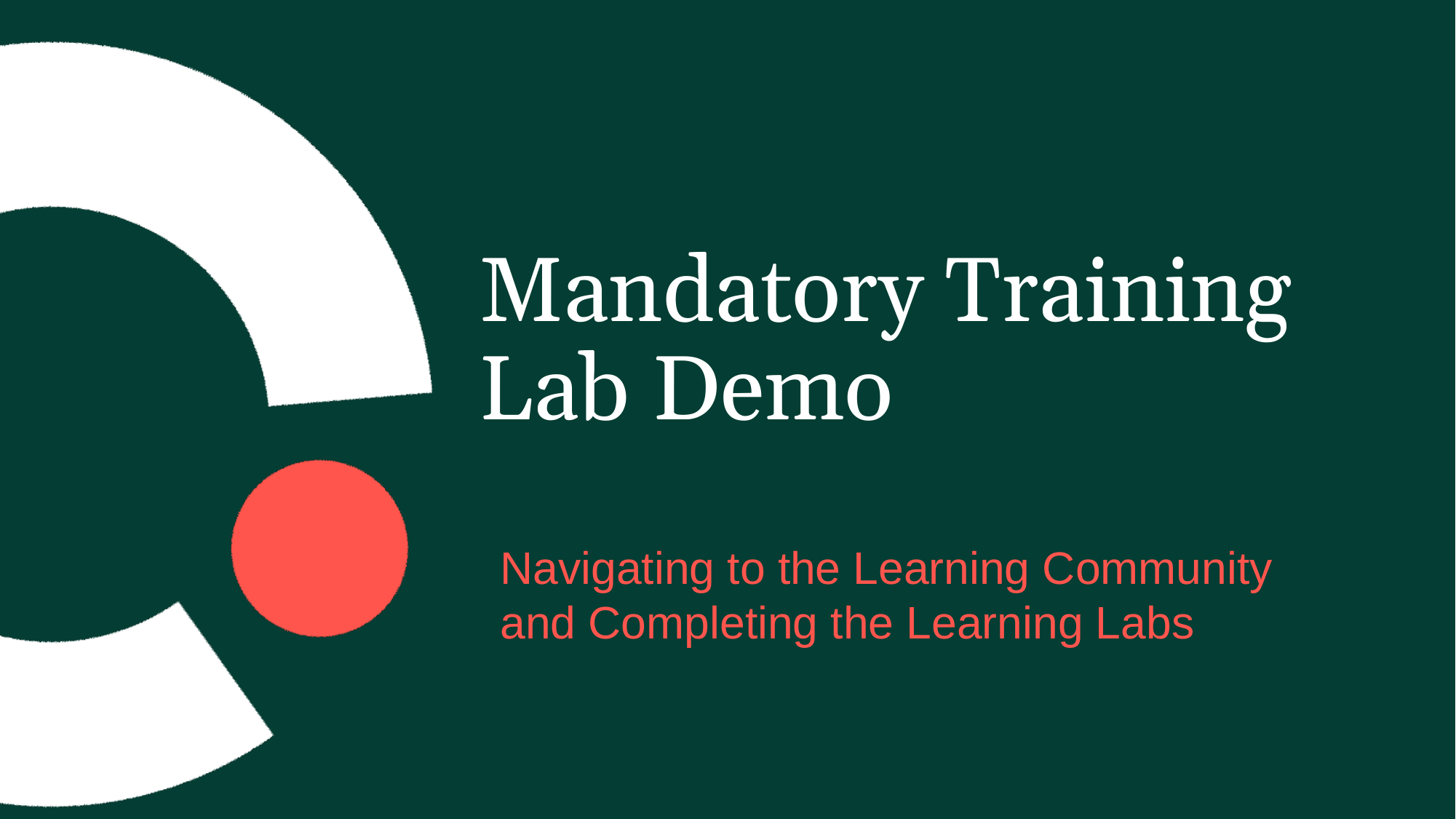

# Mandatory Training Lab Demo
Navigating to the Learning Community and Completing the Learning Labs